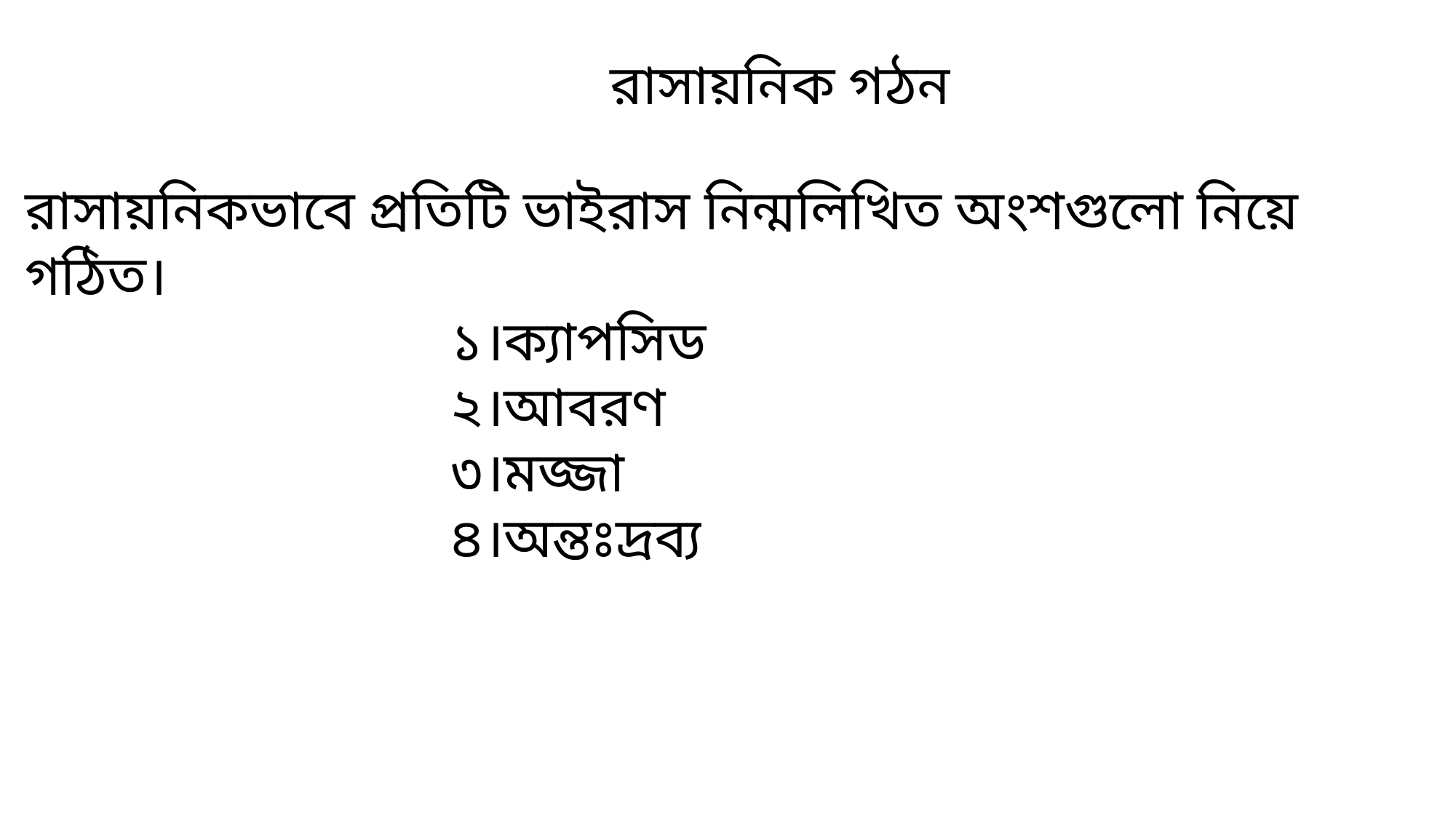

রাসায়নিক গঠন
রাসায়নিকভাবে প্রতিটি ভাইরাস নিন্মলিখিত অংশগুলো নিয়ে গঠিত।
                              ১।ক্যাপসিড
                              ২।আবরণ
                              ৩।মজ্জা
                              ৪।অন্তঃদ্রব্য